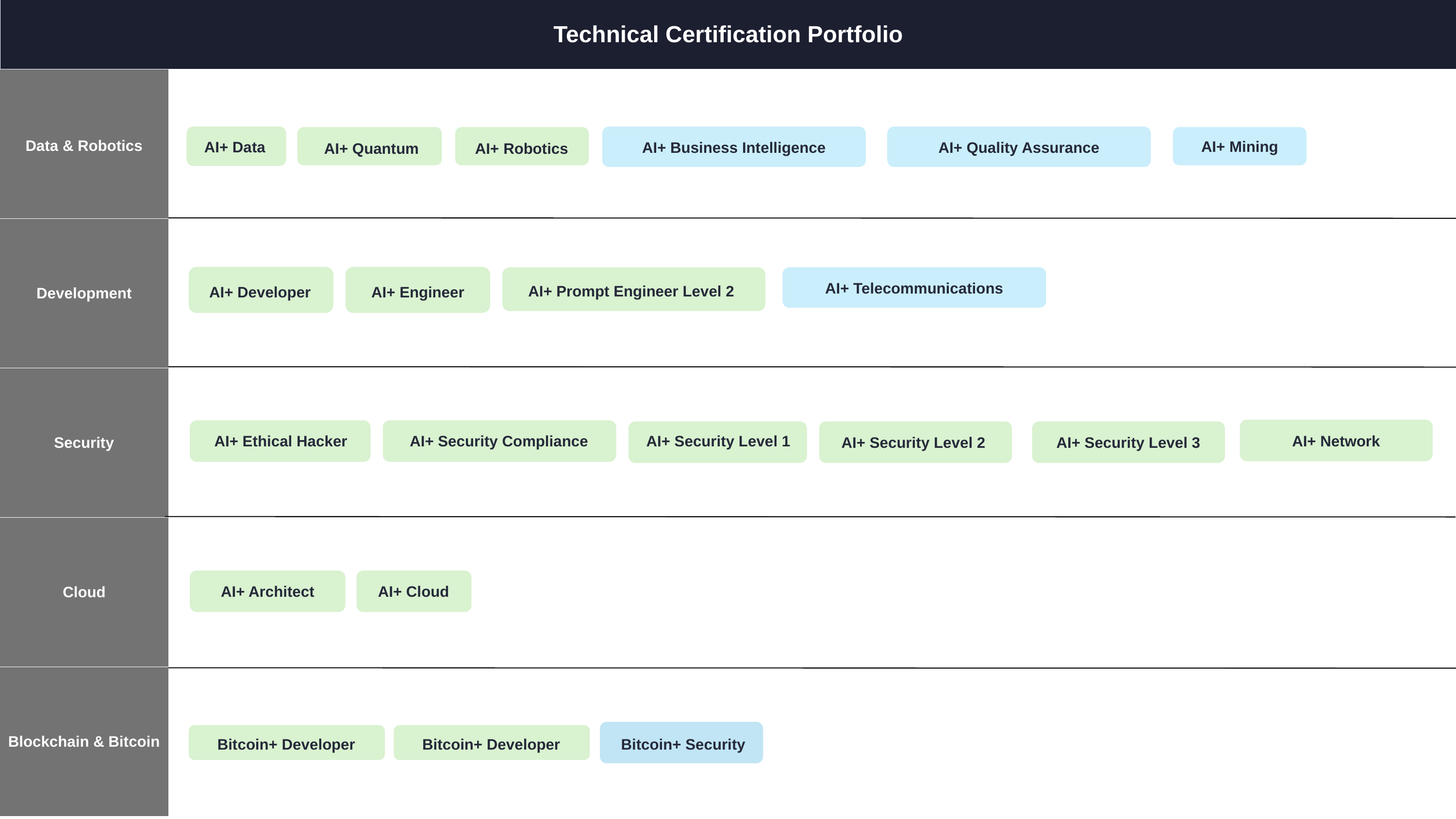

| Technical Certification Portfolio | AICERTs Technology Certification Portfolio | AICERTs Technology Certification Portfolio | AICERTs Technology Certification Portfolio | AICERTs Technology Certification Portfolio |
| --- | --- | --- | --- | --- |
| Data & Robotics |
| --- |
| Development |
| Security |
| Cloud |
| Blockchain & Bitcoin |
AI+ Business Intelligence
AI+ Quality Assurance

AI+ Data
AI+ Mining

AI+ Robotics
AI+ Quantum

AI+ Telecommunications

AI+ Prompt Engineer Level 2
AI+ Engineer
AI+ Developer
AI+ Network

AI+ Security Level 1
AI+ Security Compliance
AI+ Security Level 3

AI+ Security Level 2
AI+ Ethical Hacker

AI+ Cloud
AI+ Architect

Bitcoin+ Developer
Bitcoin+ Developer
Bitcoin+ Security